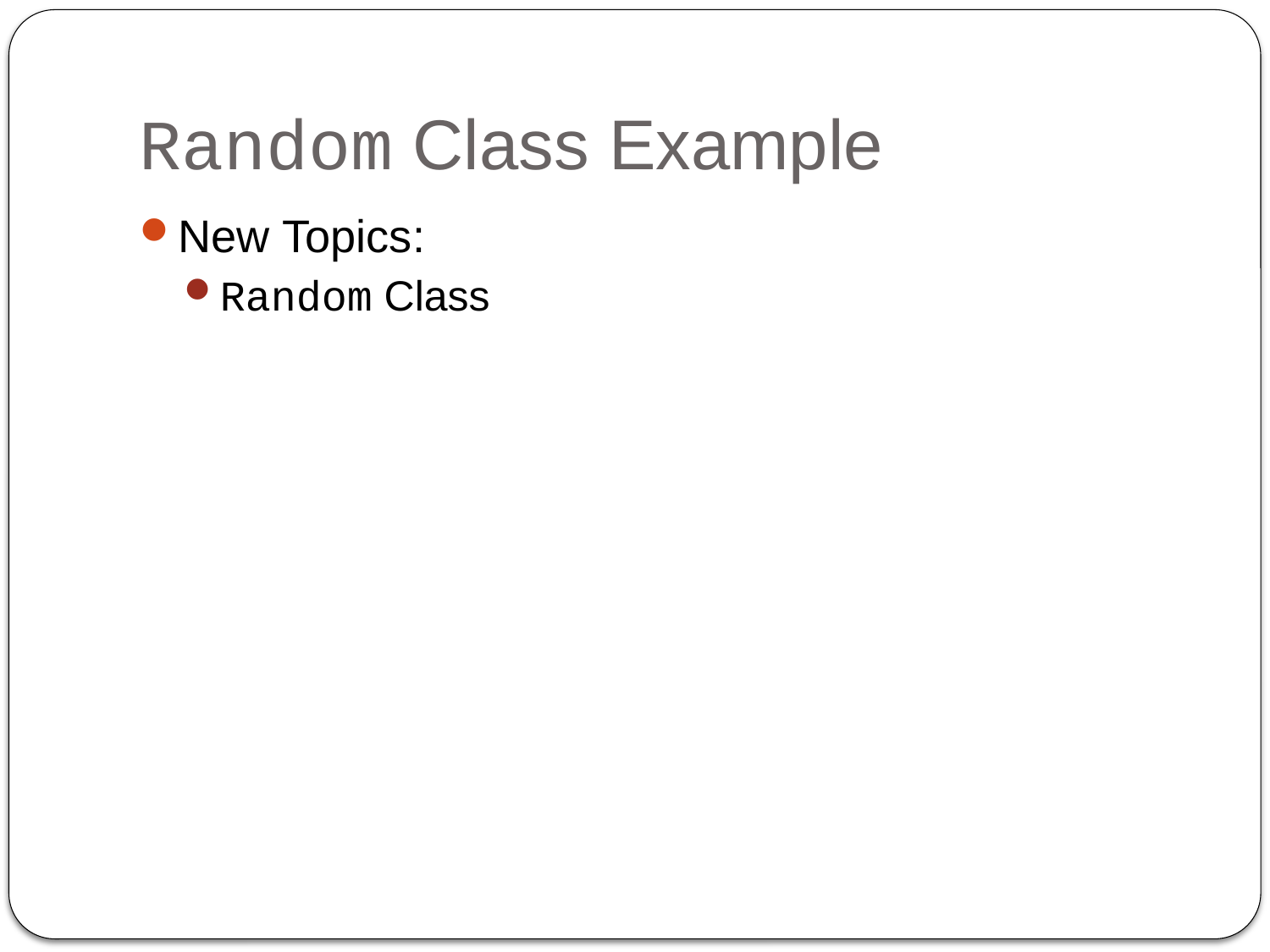

# Random Class Example
New Topics:
Random Class